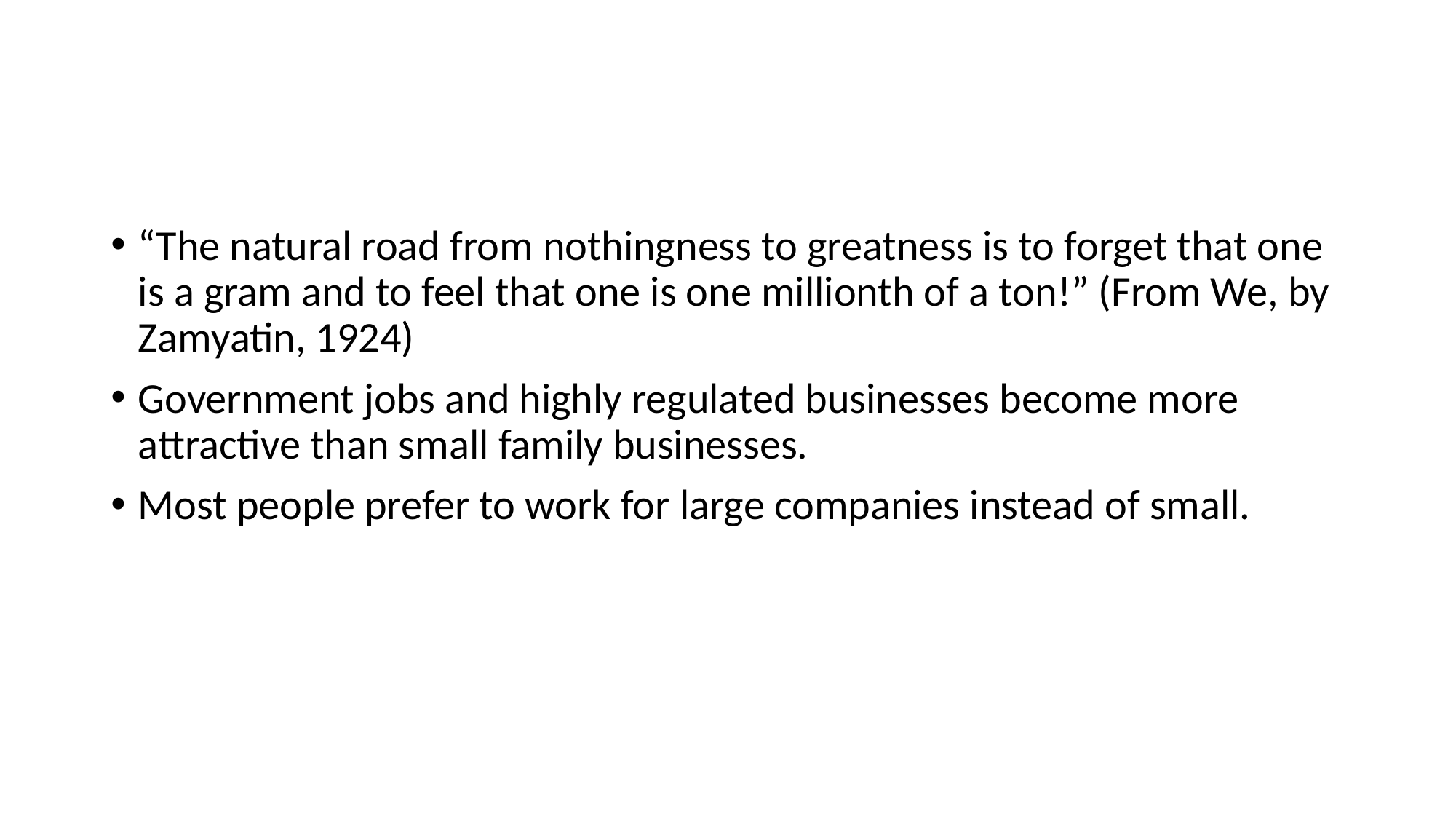

#
“The natural road from nothingness to greatness is to forget that one is a gram and to feel that one is one millionth of a ton!” (From We, by Zamyatin, 1924)
Government jobs and highly regulated businesses become more attractive than small family businesses.
Most people prefer to work for large companies instead of small.